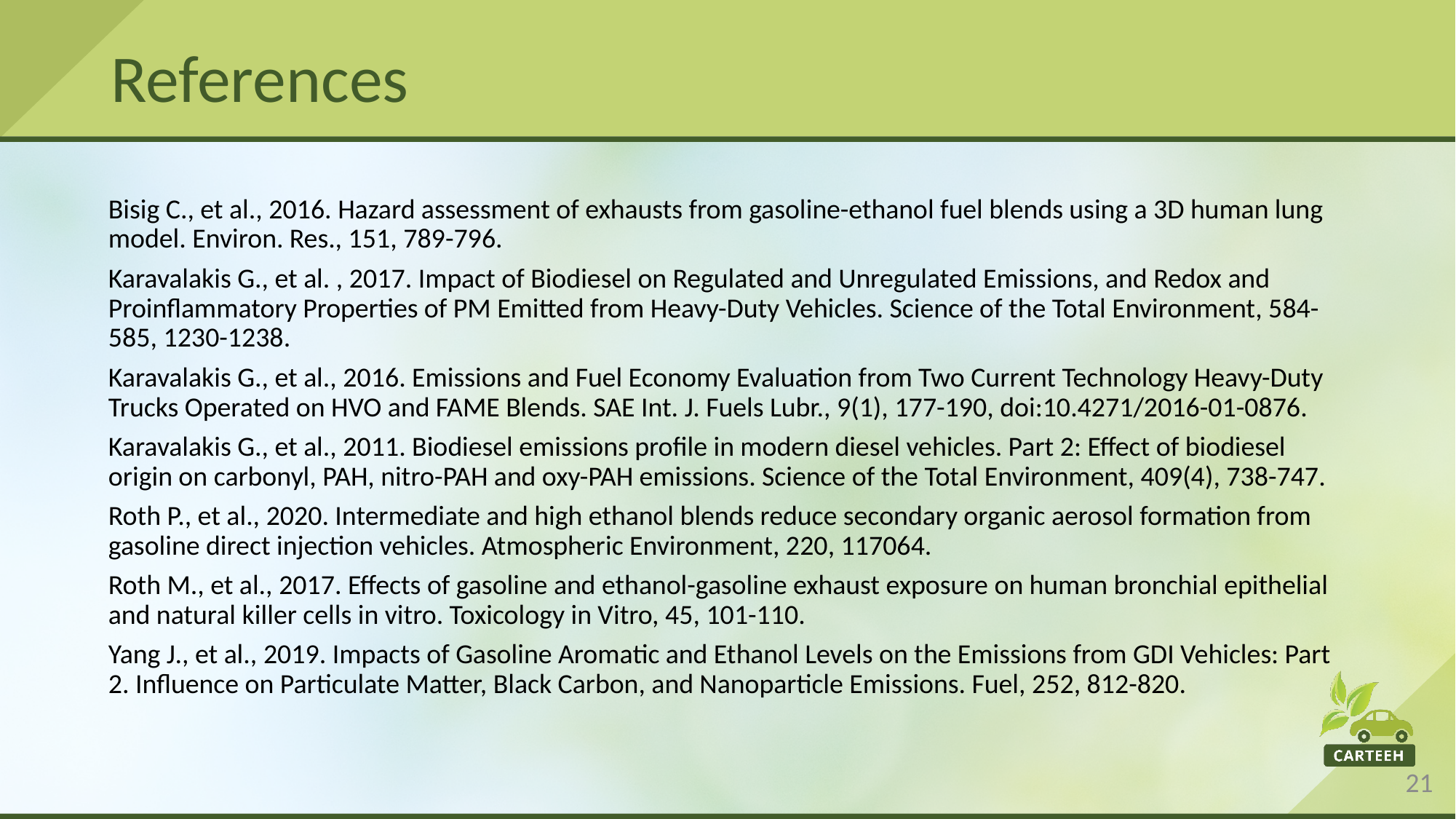

# References
Bisig C., et al., 2016. Hazard assessment of exhausts from gasoline-ethanol fuel blends using a 3D human lung model. Environ. Res., 151, 789-796.
Karavalakis G., et al. , 2017. Impact of Biodiesel on Regulated and Unregulated Emissions, and Redox and Proinflammatory Properties of PM Emitted from Heavy-Duty Vehicles. Science of the Total Environment, 584-585, 1230-1238.
Karavalakis G., et al., 2016. Emissions and Fuel Economy Evaluation from Two Current Technology Heavy-Duty Trucks Operated on HVO and FAME Blends. SAE Int. J. Fuels Lubr., 9(1), 177-190, doi:10.4271/2016-01-0876.
Karavalakis G., et al., 2011. Biodiesel emissions profile in modern diesel vehicles. Part 2: Effect of biodiesel origin on carbonyl, PAH, nitro-PAH and oxy-PAH emissions. Science of the Total Environment, 409(4), 738-747.
Roth P., et al., 2020. Intermediate and high ethanol blends reduce secondary organic aerosol formation from gasoline direct injection vehicles. Atmospheric Environment, 220, 117064.
Roth M., et al., 2017. Effects of gasoline and ethanol-gasoline exhaust exposure on human bronchial epithelial and natural killer cells in vitro. Toxicology in Vitro, 45, 101-110.
Yang J., et al., 2019. Impacts of Gasoline Aromatic and Ethanol Levels on the Emissions from GDI Vehicles: Part 2. Influence on Particulate Matter, Black Carbon, and Nanoparticle Emissions. Fuel, 252, 812-820.